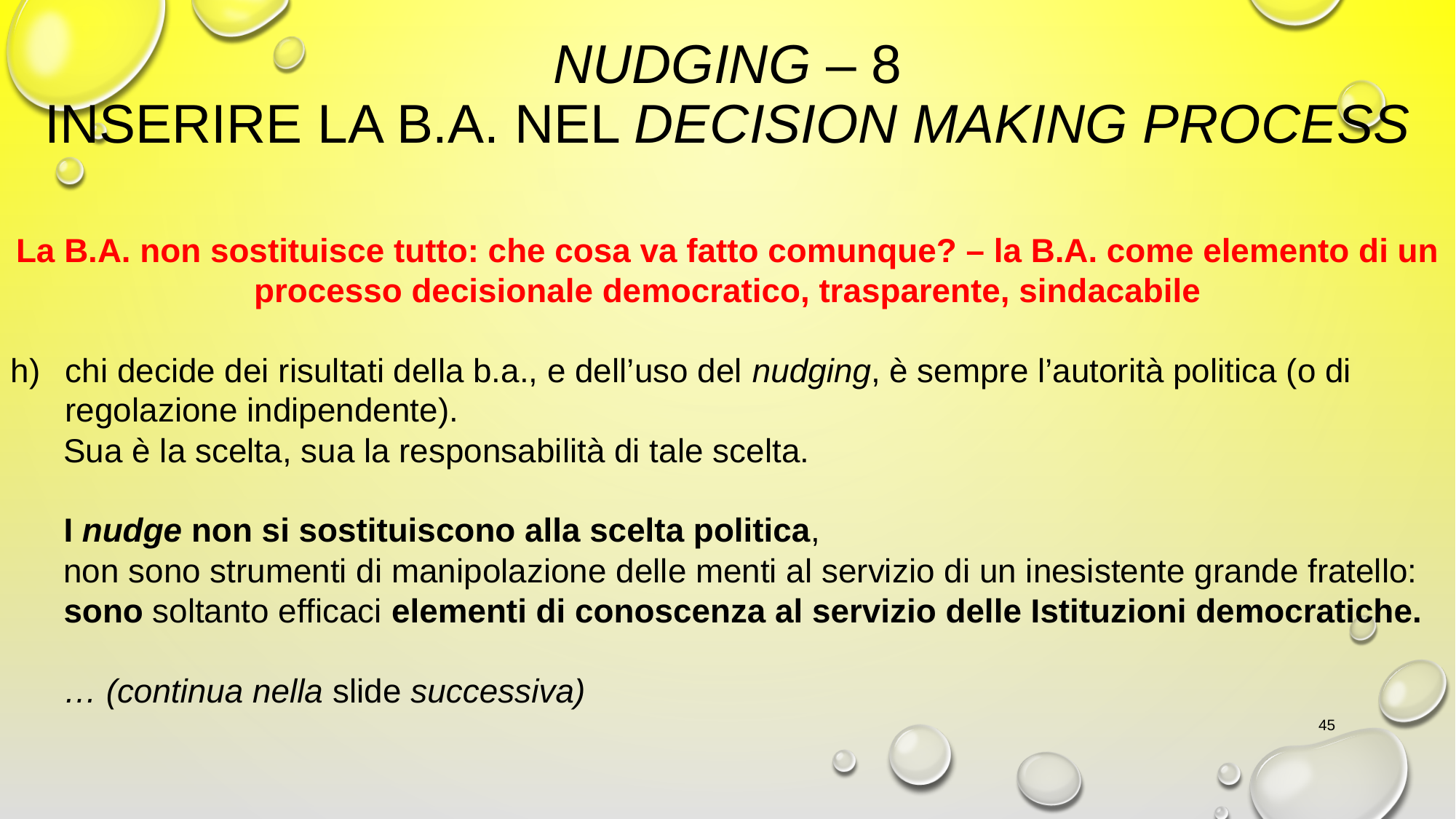

nudging – 8
Inserire la B.A. nel decision making process
La B.A. non sostituisce tutto: che cosa va fatto comunque? – la B.A. come elemento di un processo decisionale democratico, trasparente, sindacabile

chi decide dei risultati della b.a., e dell’uso del nudging, è sempre l’autorità politica (o di regolazione indipendente).
Sua è la scelta, sua la responsabilità di tale scelta.

I nudge non si sostituiscono alla scelta politica,
non sono strumenti di manipolazione delle menti al servizio di un inesistente grande fratello:
sono soltanto efficaci elementi di conoscenza al servizio delle Istituzioni democratiche.

… (continua nella slide successiva)

45